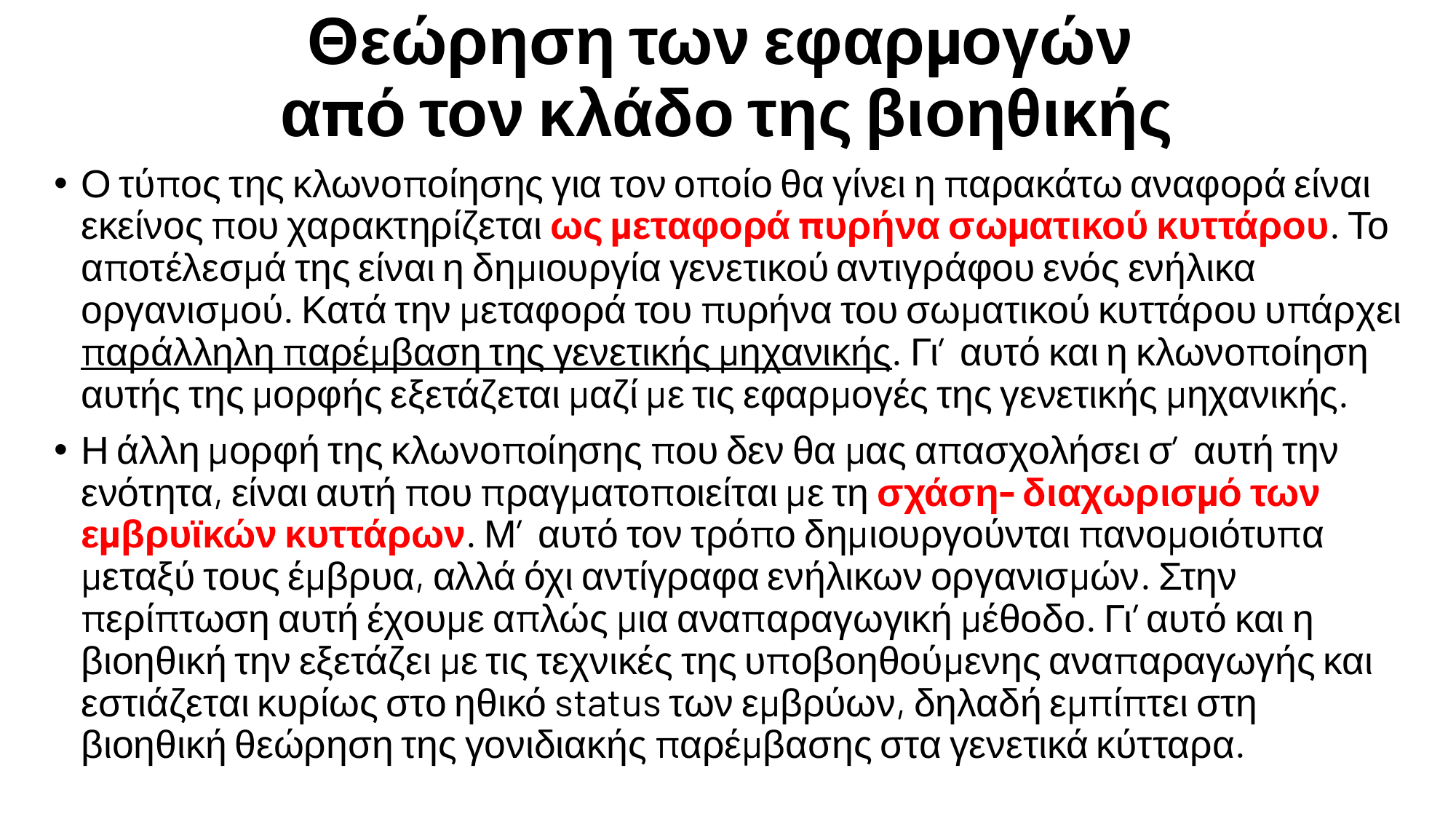

# Θεώρηση των εφαρμογών από τον κλάδο της βιοηθικής
Ο τύπος της κλωνοποίησης για τον οποίο θα γίνει η παρακάτω αναφορά είναι εκείνος που χαρακτηρίζεται ως μεταφορά πυρήνα σωματικού κυττάρου. Το αποτέλεσμά της είναι η δημιουργία γενετικού αντιγράφου ενός ενήλικα οργανισμού. Κατά την μεταφορά του πυρήνα του σωματικού κυττάρου υπάρχει παράλληλη παρέμβαση της γενετικής μηχανικής. Γι’  αυτό και η κλωνοποίηση αυτής της μορφής εξετάζεται μαζί με τις εφαρμογές της γενετικής μηχανικής.
Η άλλη μορφή της κλωνοποίησης που δεν θα μας απασχολήσει σ’  αυτή την ενότητα, είναι αυτή που πραγματοποιείται με τη σχάση- διαχωρισμό των εμβρυϊκών κυττάρων. Μ’  αυτό τον τρόπο δημιουργούνται πανομοιότυπα μεταξύ τους έμβρυα, αλλά όχι αντίγραφα ενήλικων οργανισμών. Στην περίπτωση αυτή έχουμε απλώς μια αναπαραγωγική μέθοδο. Γι’ αυτό και η βιοηθική την εξετάζει με τις τεχνικές της υποβοηθούμενης αναπαραγωγής και εστιάζεται κυρίως στο ηθικό status των εμβρύων, δηλαδή εμπίπτει στη βιοηθική θεώρηση της γονιδιακής παρέμβασης στα γενετικά κύτταρα.